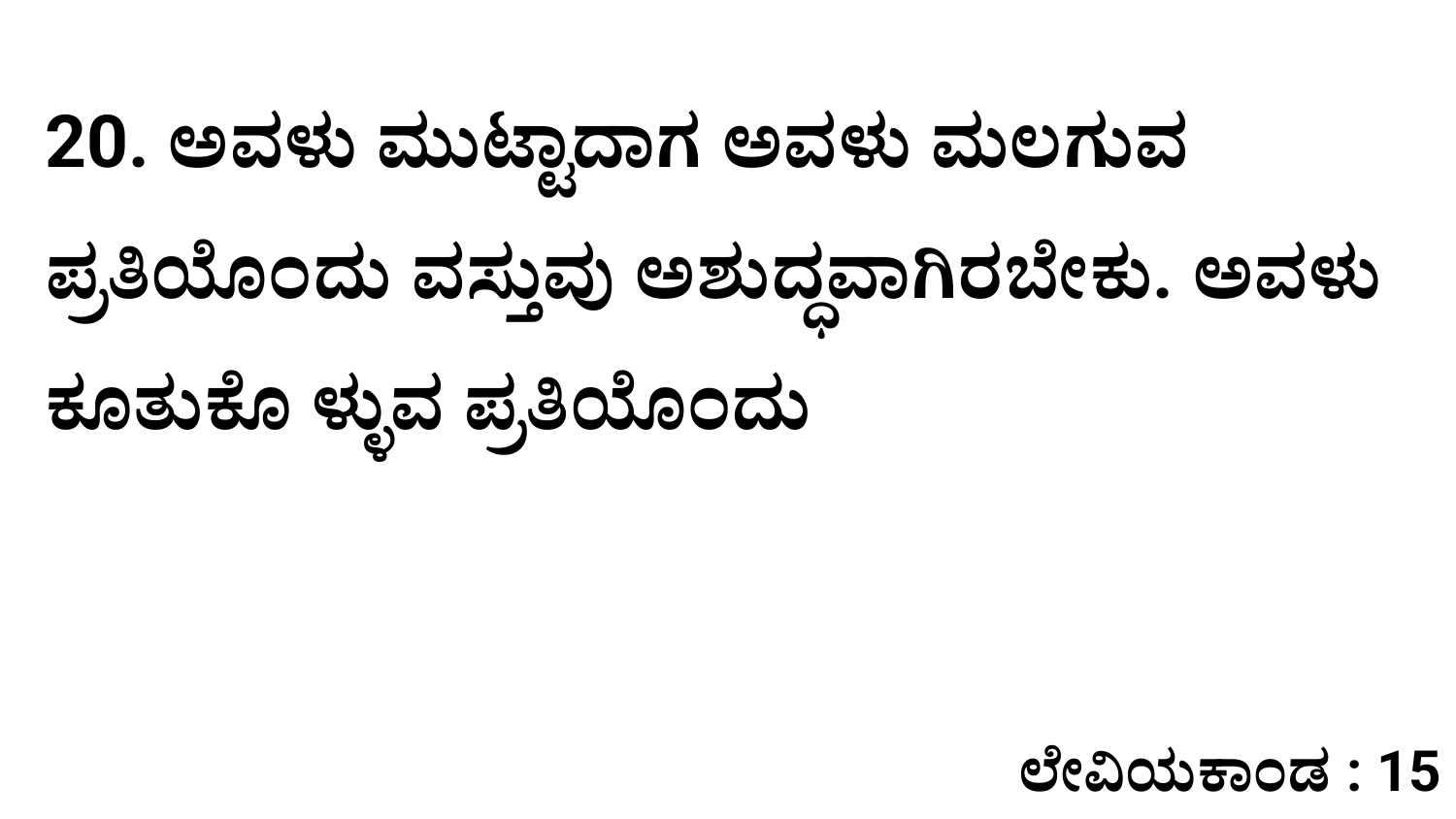

20. ಅವಳು ಮುಟ್ಟಾದಾಗ ಅವಳು ಮಲಗುವ ಪ್ರತಿಯೊಂದು ವಸ್ತುವು ಅಶುದ್ಧವಾಗಿರಬೇಕು. ಅವಳು ಕೂತುಕೊ ಳ್ಳುವ ಪ್ರತಿಯೊಂದು
ಲೇವಿಯಕಾಂಡ : 15